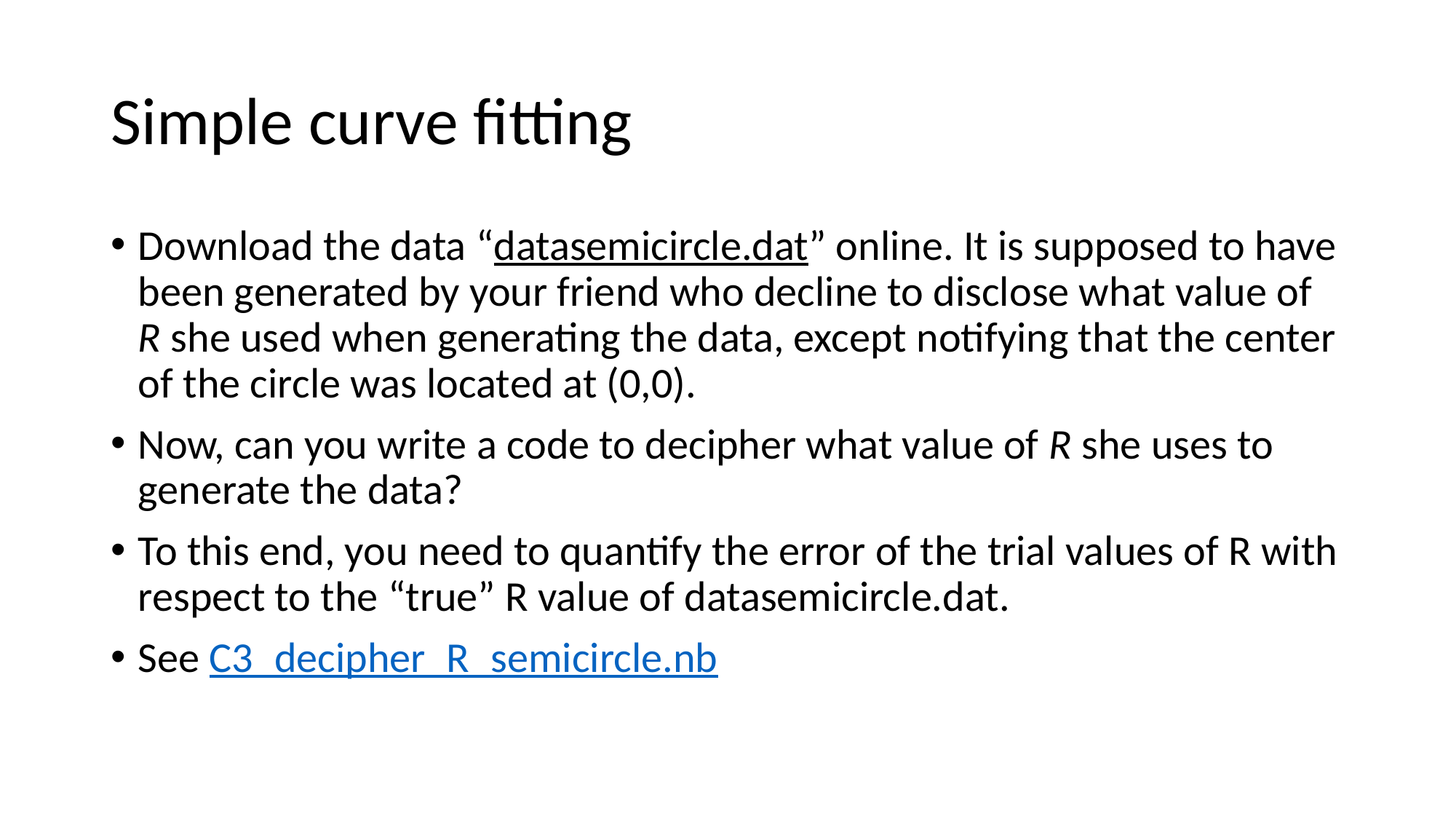

# Simple curve fitting
Download the data “datasemicircle.dat” online. It is supposed to have been generated by your friend who decline to disclose what value of R she used when generating the data, except notifying that the center of the circle was located at (0,0).
Now, can you write a code to decipher what value of R she uses to generate the data?
To this end, you need to quantify the error of the trial values of R with respect to the “true” R value of datasemicircle.dat.
See C3_decipher_R_semicircle.nb